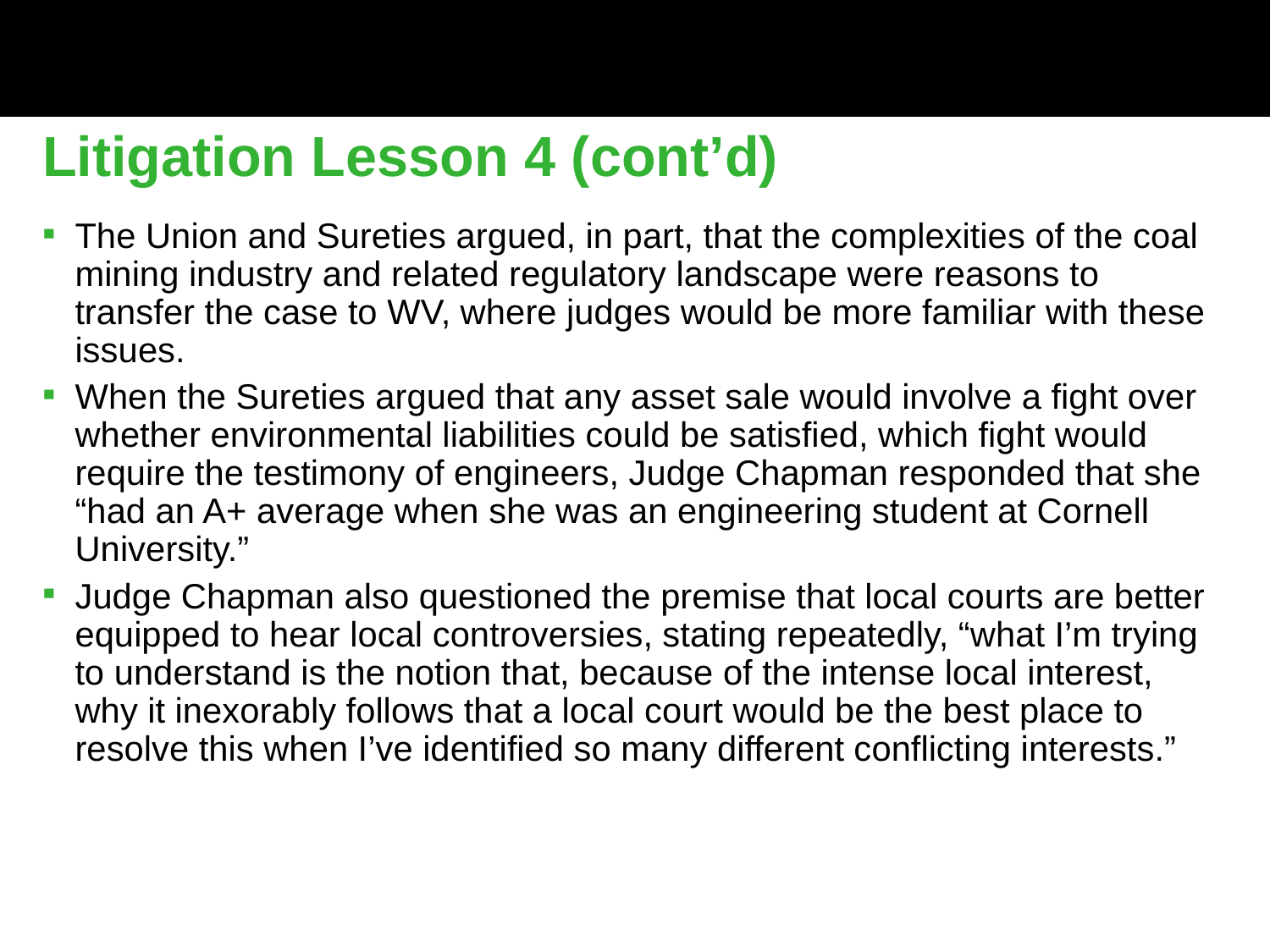

Litigation Lesson 4 (cont’d)
The Union and Sureties argued, in part, that the complexities of the coal mining industry and related regulatory landscape were reasons to transfer the case to WV, where judges would be more familiar with these issues.
When the Sureties argued that any asset sale would involve a fight over whether environmental liabilities could be satisfied, which fight would require the testimony of engineers, Judge Chapman responded that she “had an A+ average when she was an engineering student at Cornell University.”
Judge Chapman also questioned the premise that local courts are better equipped to hear local controversies, stating repeatedly, “what I’m trying to understand is the notion that, because of the intense local interest, why it inexorably follows that a local court would be the best place to resolve this when I’ve identified so many different conflicting interests.”